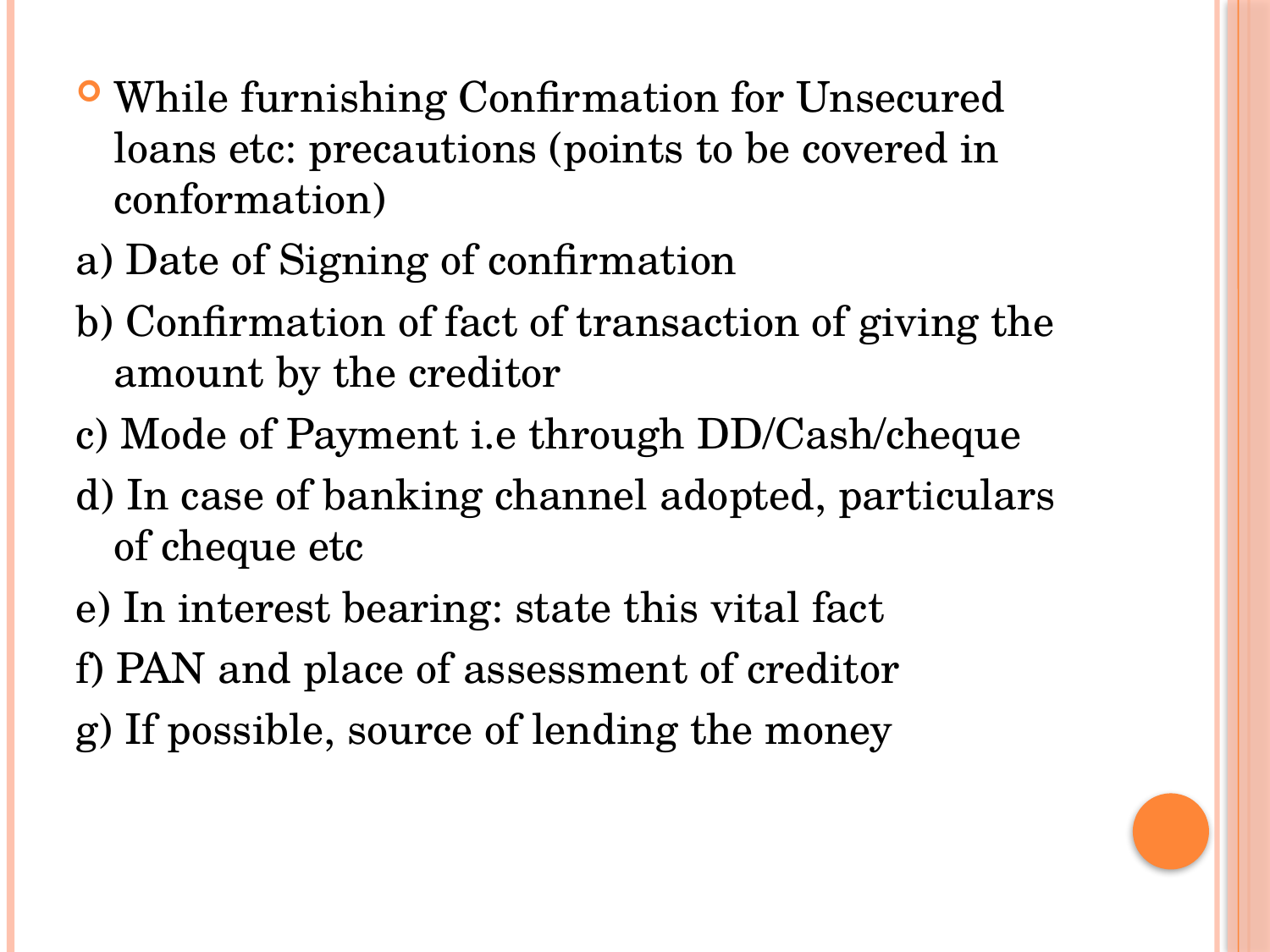

While furnishing Confirmation for Unsecured loans etc: precautions (points to be covered in conformation)
a) Date of Signing of confirmation
b) Confirmation of fact of transaction of giving the amount by the creditor
c) Mode of Payment i.e through DD/Cash/cheque
d) In case of banking channel adopted, particulars of cheque etc
e) In interest bearing: state this vital fact
f) PAN and place of assessment of creditor
g) If possible, source of lending the money